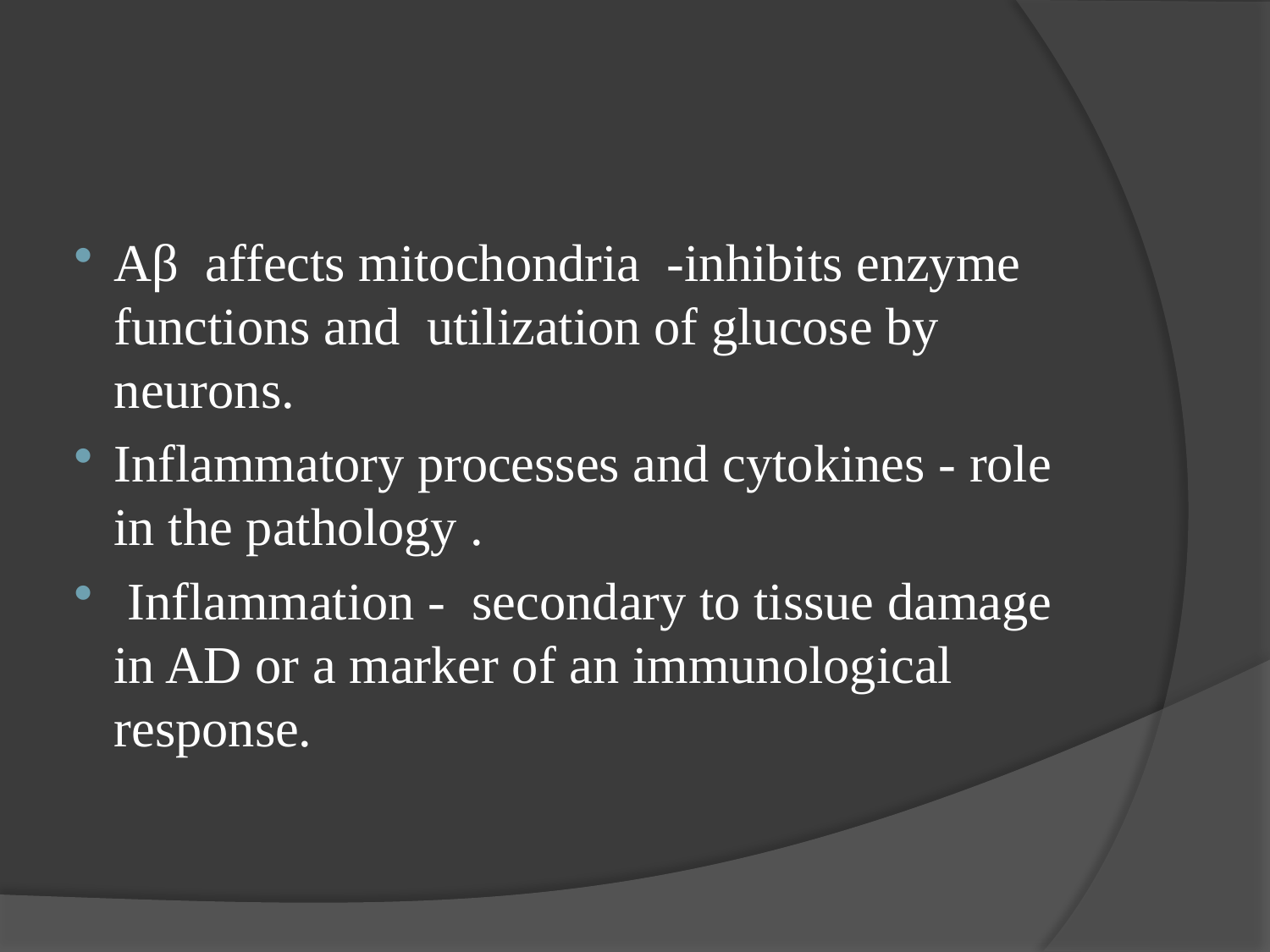

#
Aβ  affects mitochondria  -inhibits enzyme functions and  utilization of glucose by neurons.
Inflammatory processes and cytokines - role in the pathology .
 Inflammation -  secondary to tissue damage in AD or a marker of an immunological response.